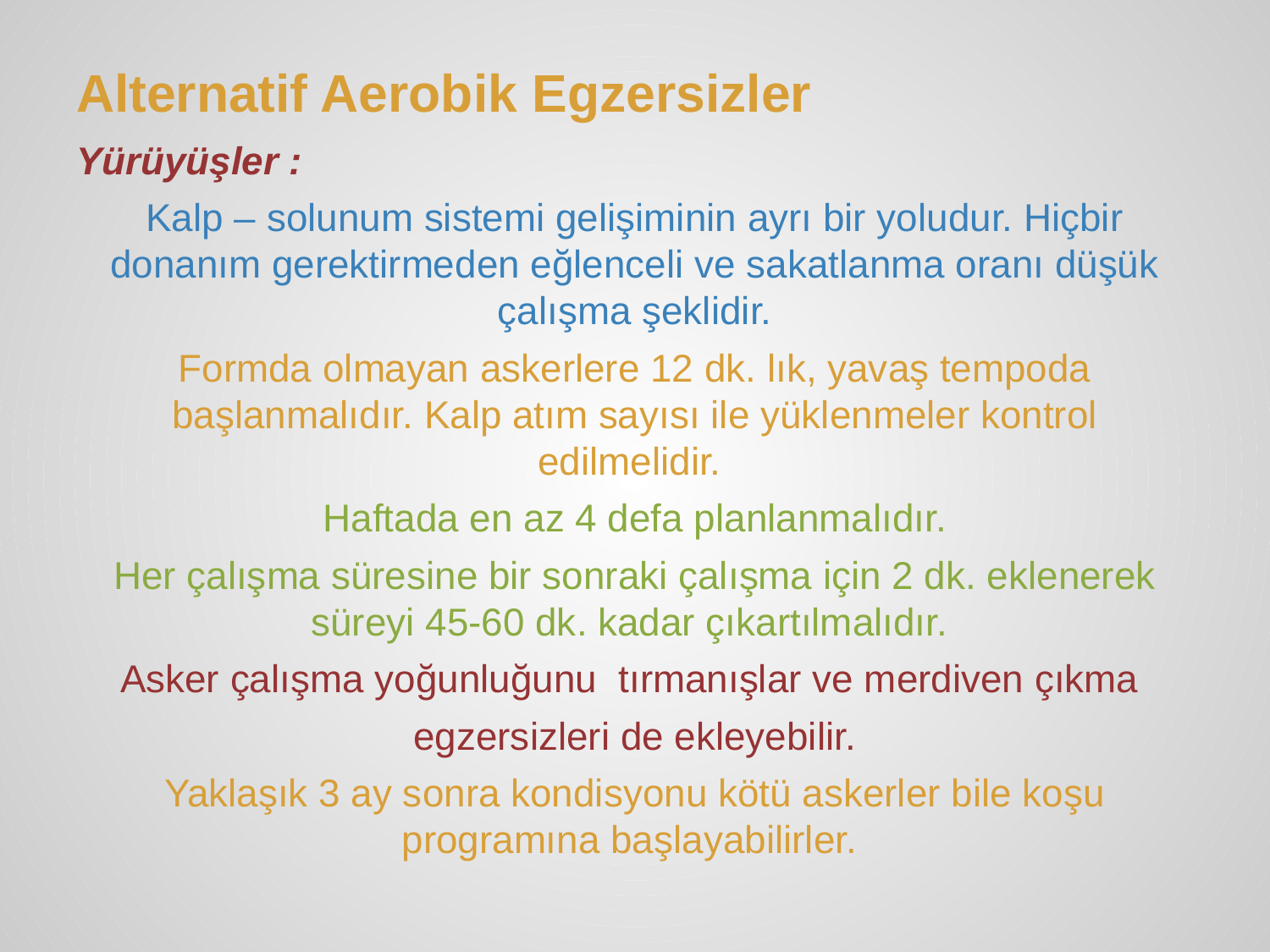

# Alternatif Aerobik Egzersizler
Yürüyüşler :
Kalp – solunum sistemi gelişiminin ayrı bir yoludur. Hiçbir donanım gerektirmeden eğlenceli ve sakatlanma oranı düşük çalışma şeklidir.
Formda olmayan askerlere 12 dk. lık, yavaş tempoda başlanmalıdır. Kalp atım sayısı ile yüklenmeler kontrol edilmelidir.
 Haftada en az 4 defa planlanmalıdır.
Her çalışma süresine bir sonraki çalışma için 2 dk. eklenerek süreyi 45-60 dk. kadar çıkartılmalıdır.
Asker çalışma yoğunluğunu  tırmanışlar ve merdiven çıkma
egzersizleri de ekleyebilir.
Yaklaşık 3 ay sonra kondisyonu kötü askerler bile koşu programına başlayabilirler.